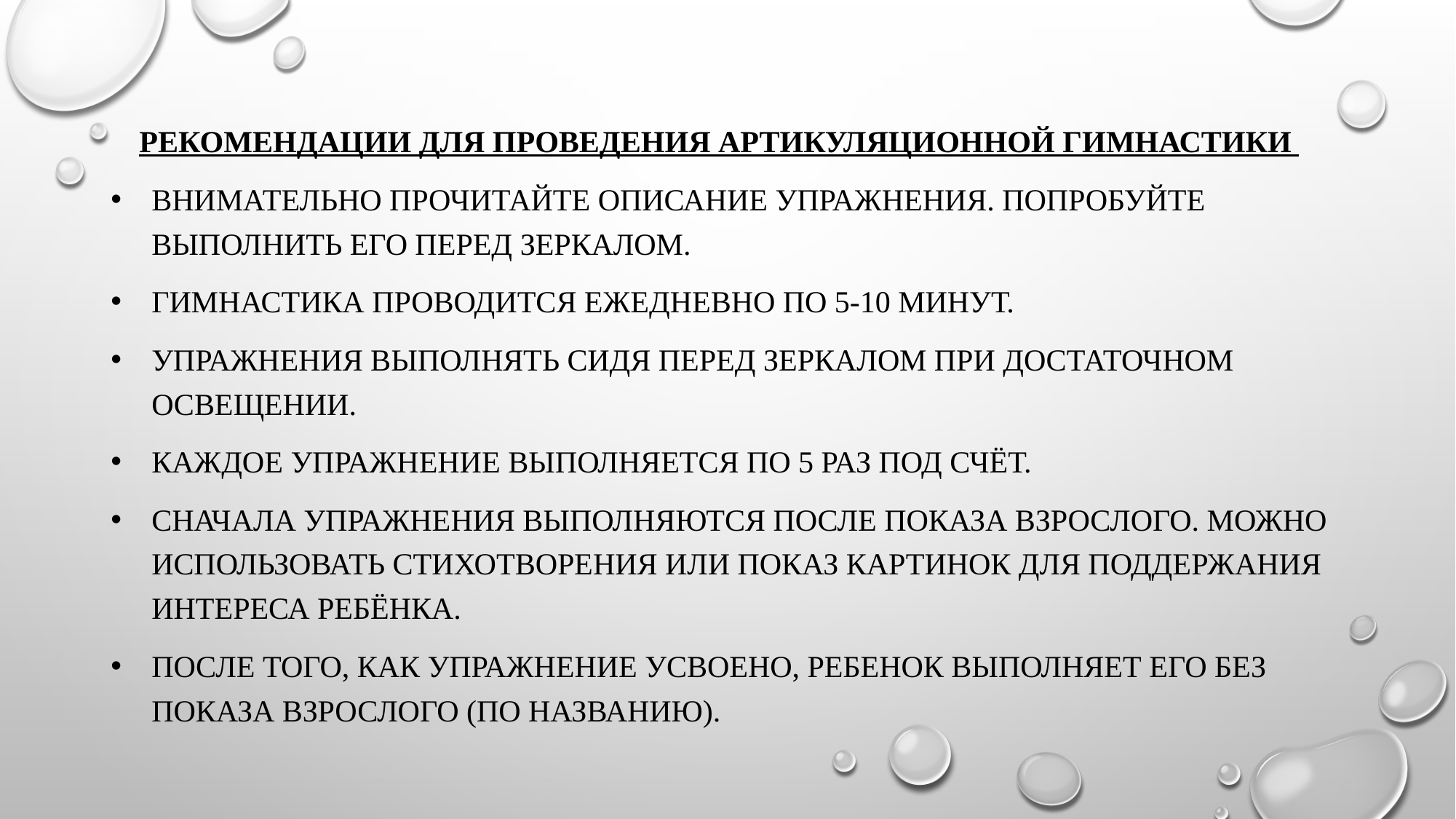

Рекомендации для проведения артикуляционной гимнастики
Внимательно прочитайте описание упражнения. Попробуйте выполнить его перед зеркалом.
Гимнастика проводится ежедневно по 5-10 минут.
Упражнения выполнять сидя перед зеркалом при достаточном освещении.
Каждое упражнение выполняется по 5 раз под счёт.
Сначала упражнения выполняются после показа взрослого. Можно использовать стихотворения или показ картинок для поддержания интереса ребёнка.
После того, как упражнение усвоено, ребенок выполняет его без показа взрослого (по названию).